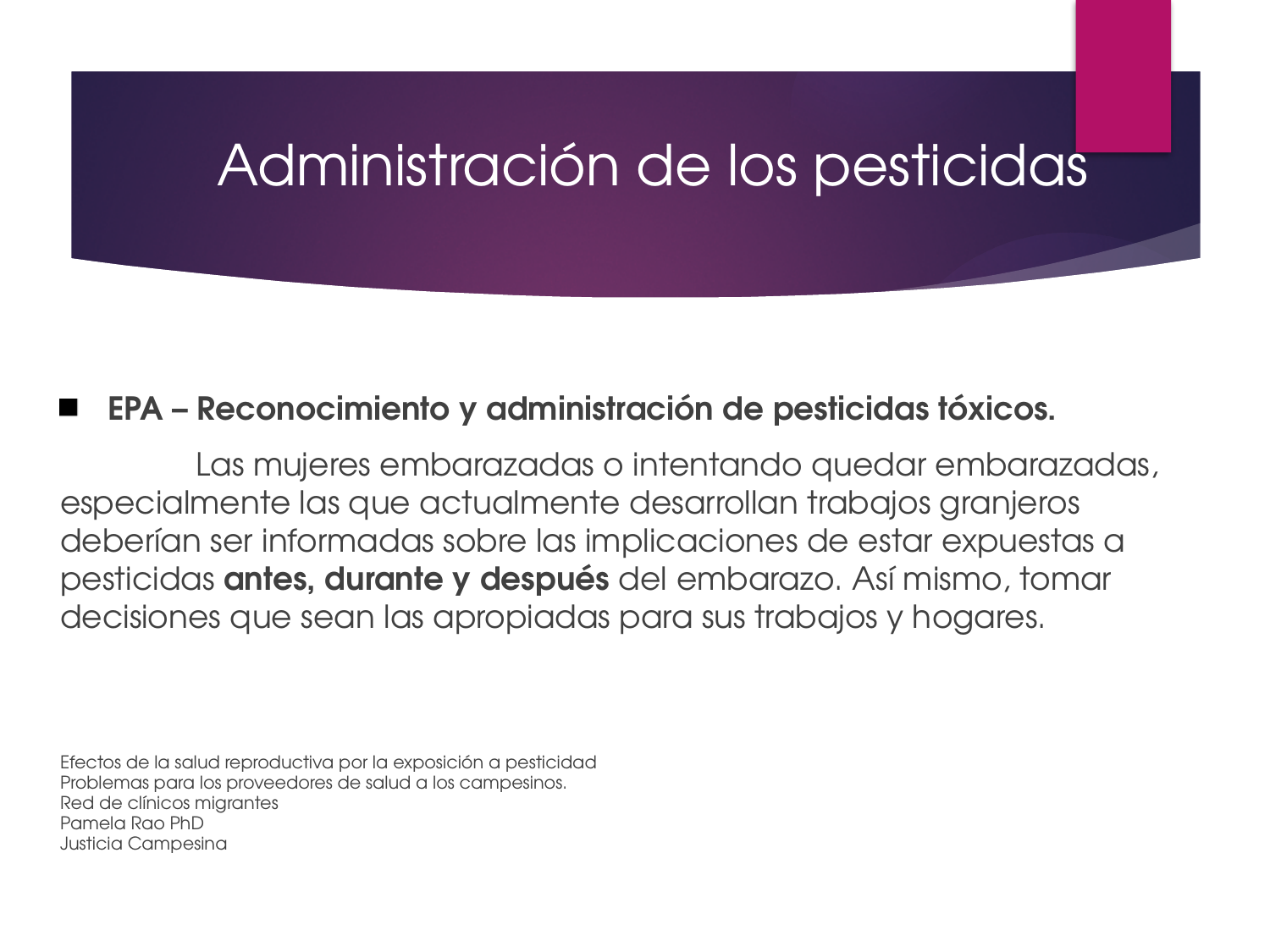

# Administración de los pesticidas

EPA – Reconocimiento y administración de pesticidas tóxicos.
	 Las mujeres embarazadas o intentando quedar embarazadas, especialmente las que actualmente desarrollan trabajos granjeros deberían ser informadas sobre las implicaciones de estar expuestas a pesticidas antes, durante y después del embarazo. Así mismo, tomar decisiones que sean las apropiadas para sus trabajos y hogares.

Efectos de la salud reproductiva por la exposición a pesticidad
Problemas para los proveedores de salud a los campesinos.
Red de clínicos migrantes
Pamela Rao PhD
Justicia Campesina